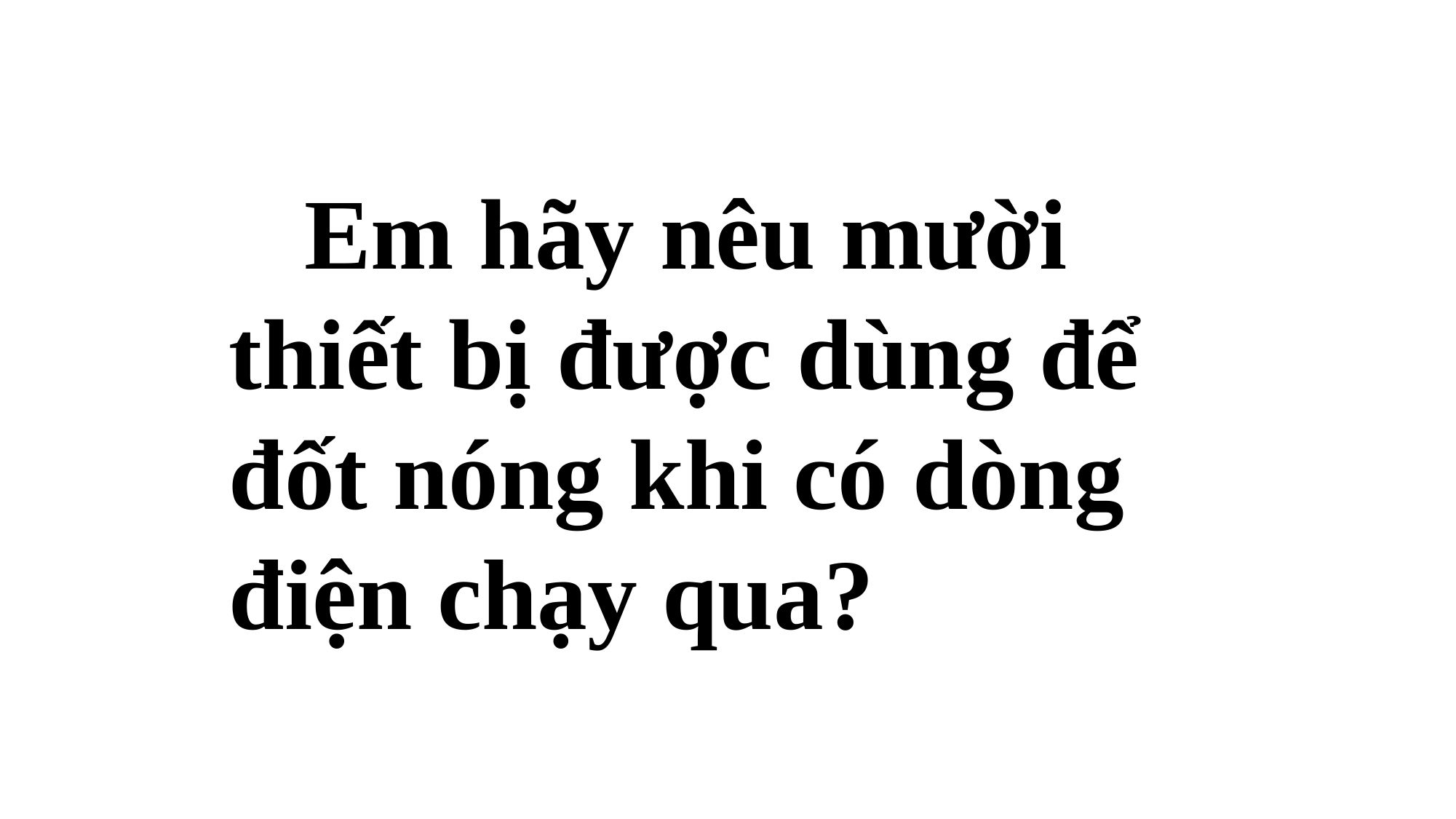

Em hãy nêu mười thiết bị được dùng để đốt nóng khi có dòng điện chạy qua?